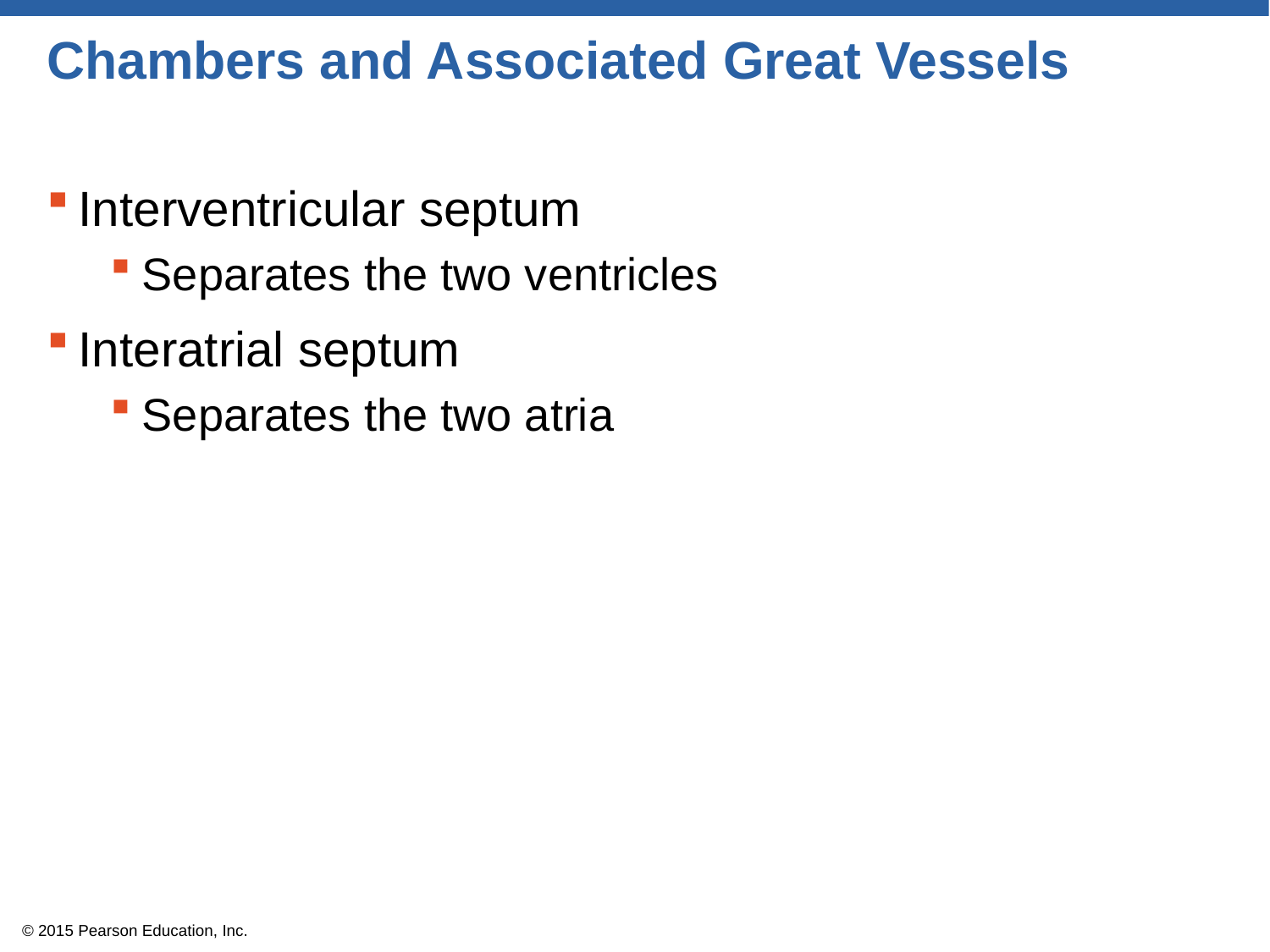

# Chambers and Associated Great Vessels
Interventricular septum
Separates the two ventricles
Interatrial septum
Separates the two atria
© 2015 Pearson Education, Inc.